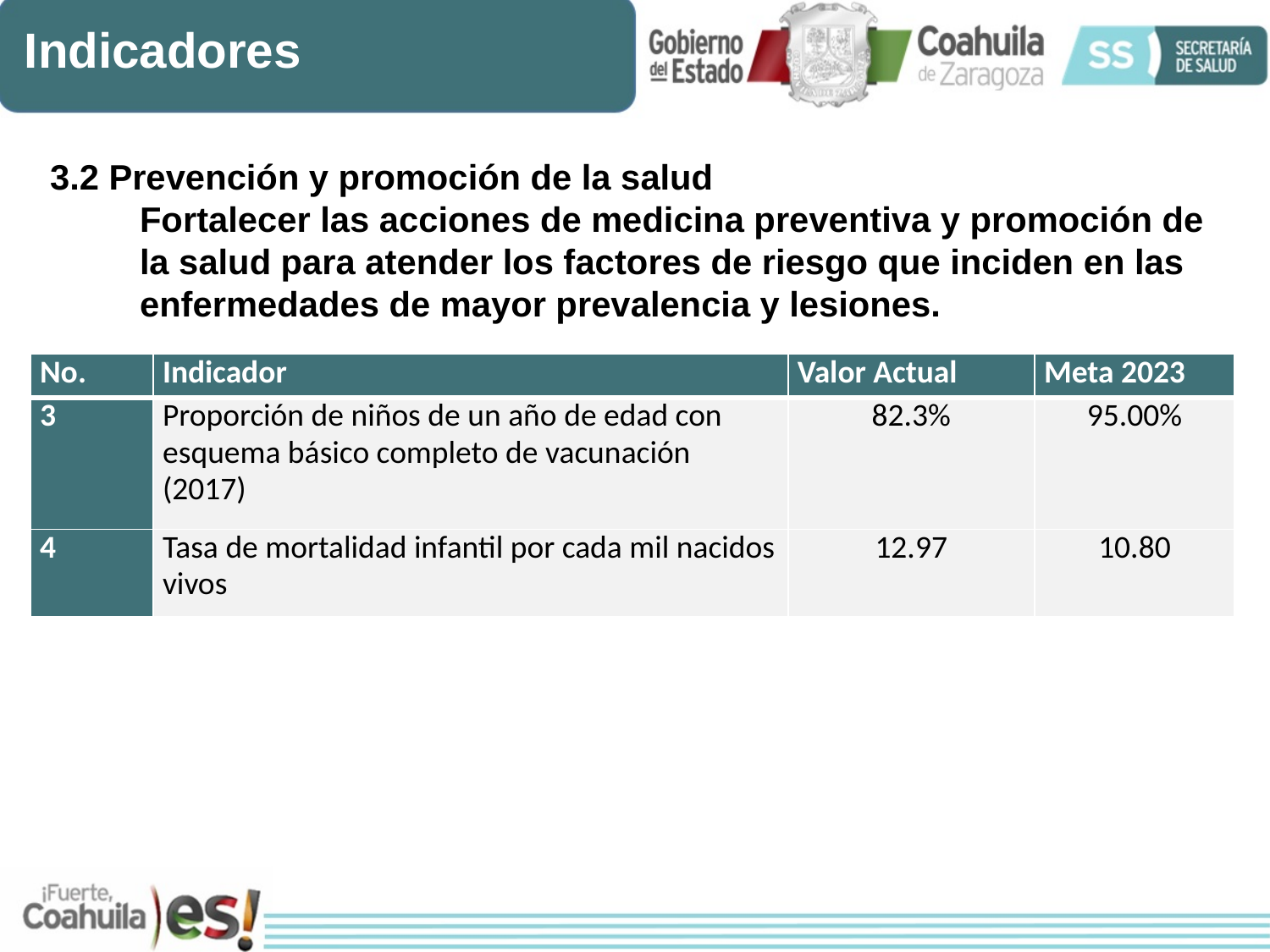

Indicadores
3.2 Prevención y promoción de la salud
	Fortalecer las acciones de medicina preventiva y promoción de 	la salud para atender los factores de riesgo que inciden en las 	enfermedades de mayor prevalencia y lesiones.

| No. | Indicador | Valor Actual | Meta 2023 |
| --- | --- | --- | --- |
| 3 | Proporción de niños de un año de edad con esquema básico completo de vacunación (2017) | 82.3% | 95.00% |
| 4 | Tasa de mortalidad infantil por cada mil nacidos vivos | 12.97 | 10.80 |